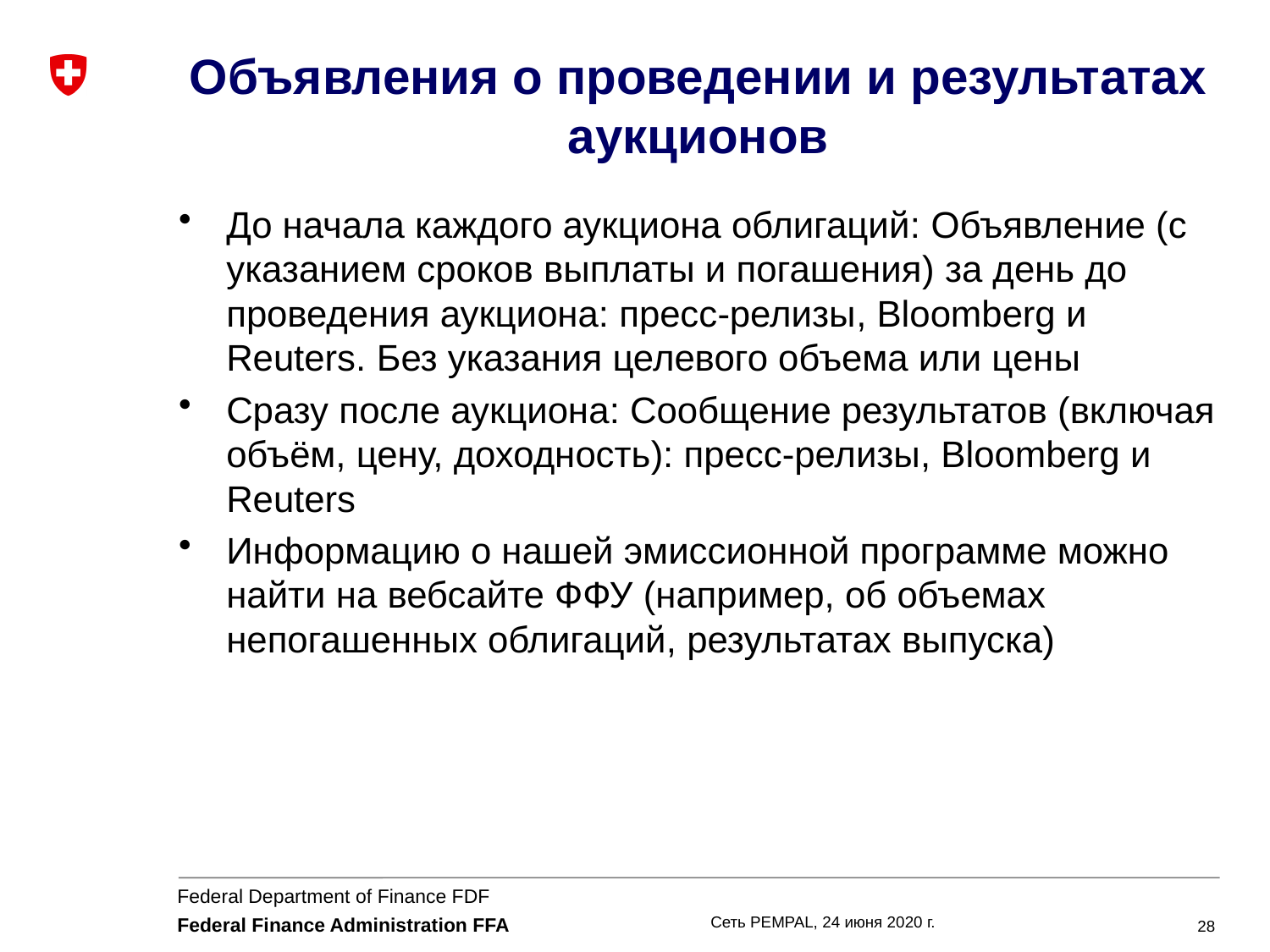

# Объявления о проведении и результатах аукционов
До начала каждого аукциона облигаций: Объявление (с указанием сроков выплаты и погашения) за день до проведения аукциона: пресс-релизы, Bloomberg и Reuters. Без указания целевого объема или цены
Сразу после аукциона: Сообщение результатов (включая объём, цену, доходность): пресс-релизы, Bloomberg и Reuters
Информацию о нашей эмиссионной программе можно найти на вебсайте ФФУ (например, об объемах непогашенных облигаций, результатах выпуска)
Сеть PEMPAL, 24 июня 2020 г.